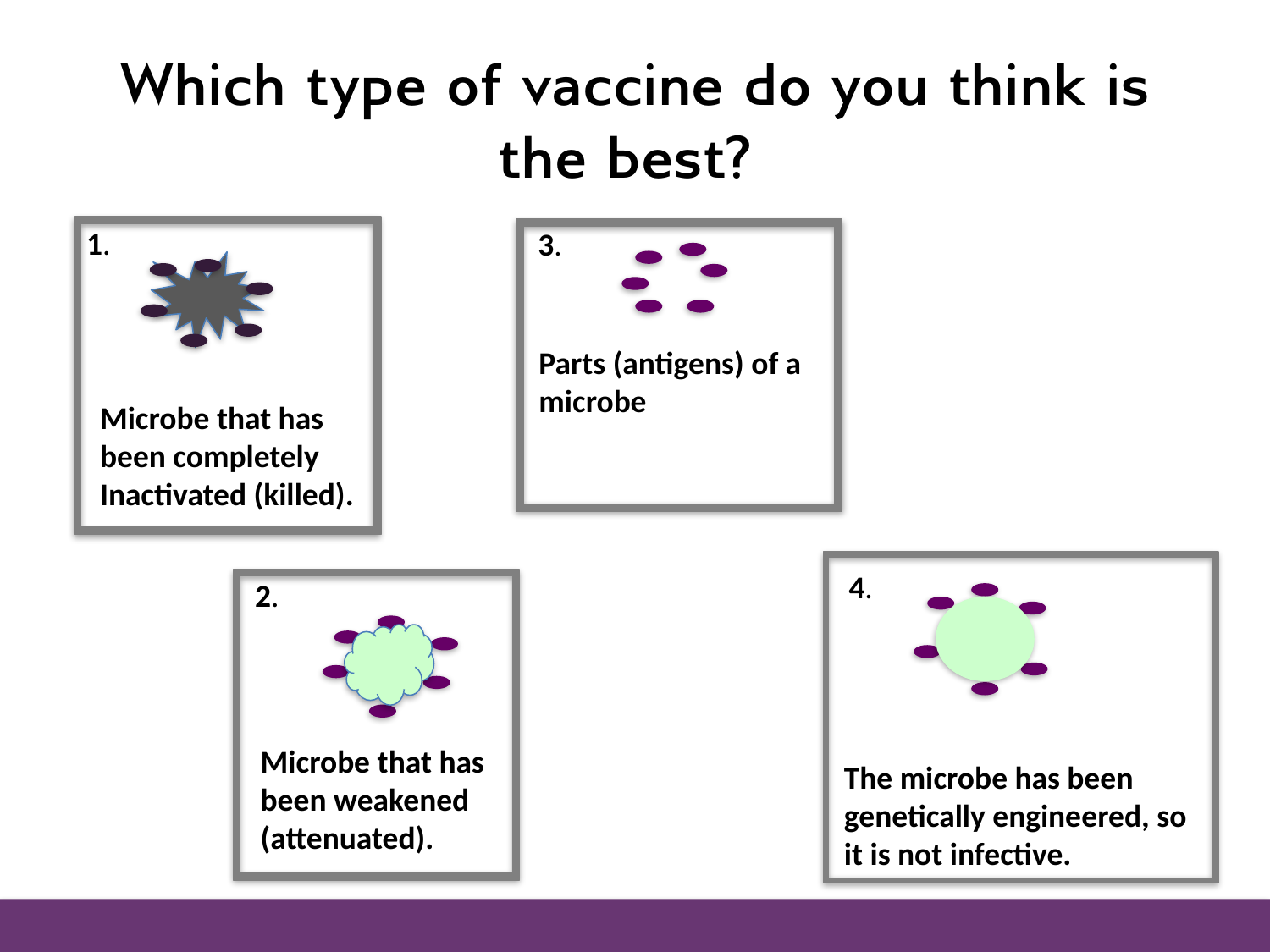

Which type of vaccine do you think is the best?
1.

Microbe that has
been completely
Inactivated (killed).

3.

Parts (antigens) of a microbe

4.
The microbe has been genetically engineered, so it is not infective.

2.

Microbe that has
been weakened
(attenuated).